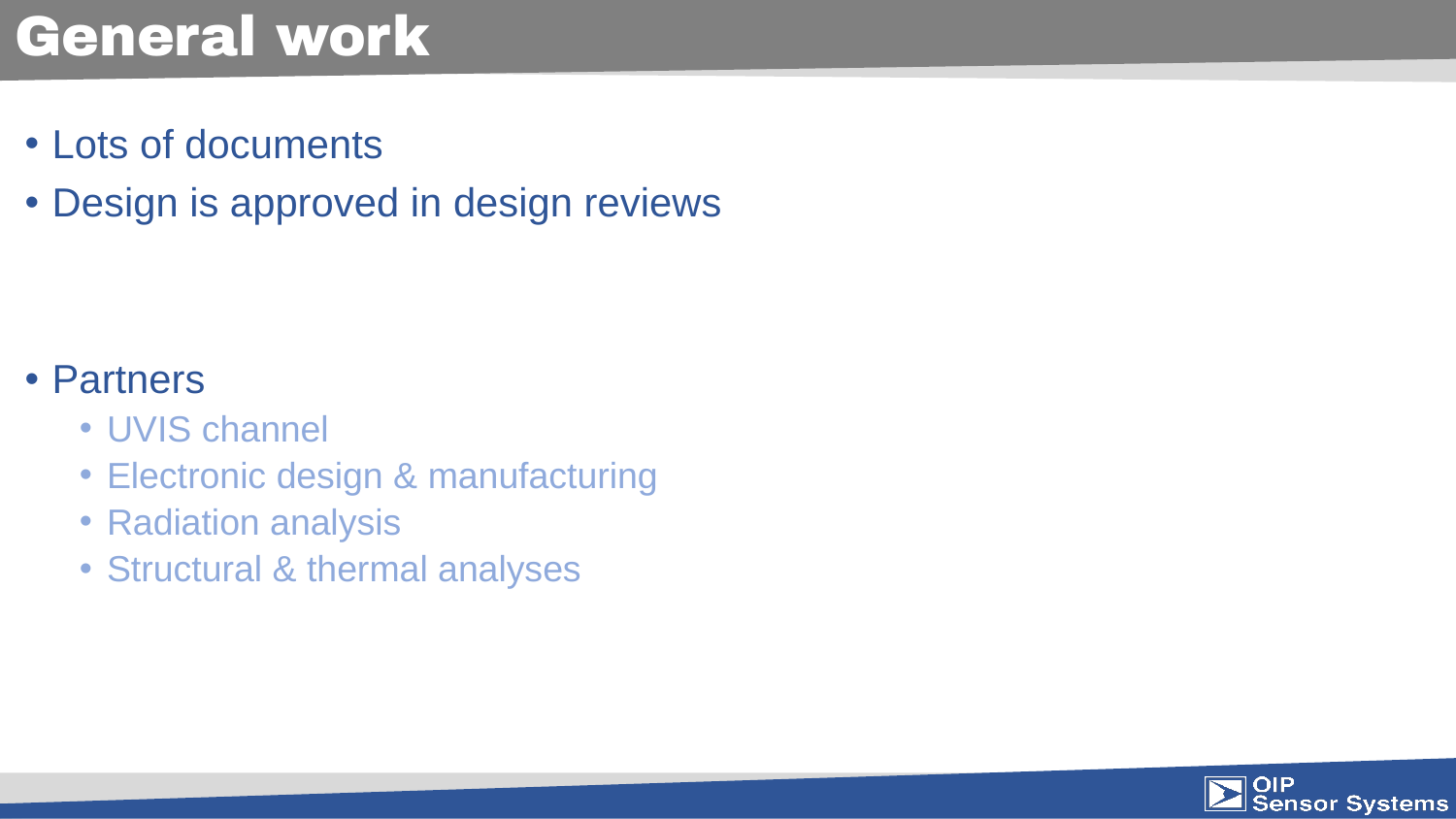

# General work
Lots of documents
Design is approved in design reviews

Partners
UVIS channel
Electronic design & manufacturing
Radiation analysis
Structural & thermal analyses